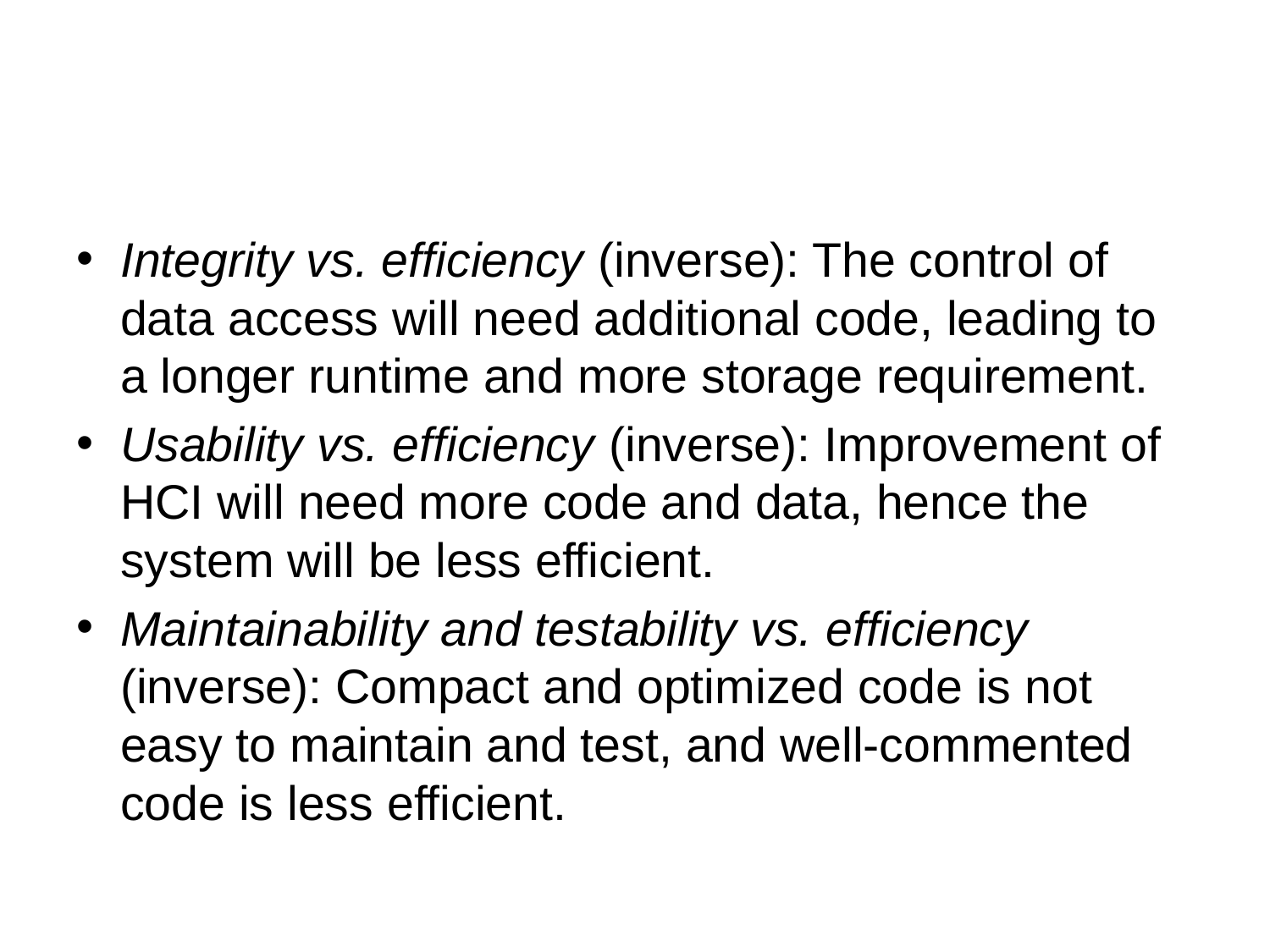

#
Integrity vs. efficiency (inverse): The control of data access will need additional code, leading to a longer runtime and more storage requirement.
Usability vs. efficiency (inverse): Improvement of HCI will need more code and data, hence the system will be less efficient.
Maintainability and testability vs. efficiency (inverse): Compact and optimized code is not easy to maintain and test, and well-commented code is less efficient.